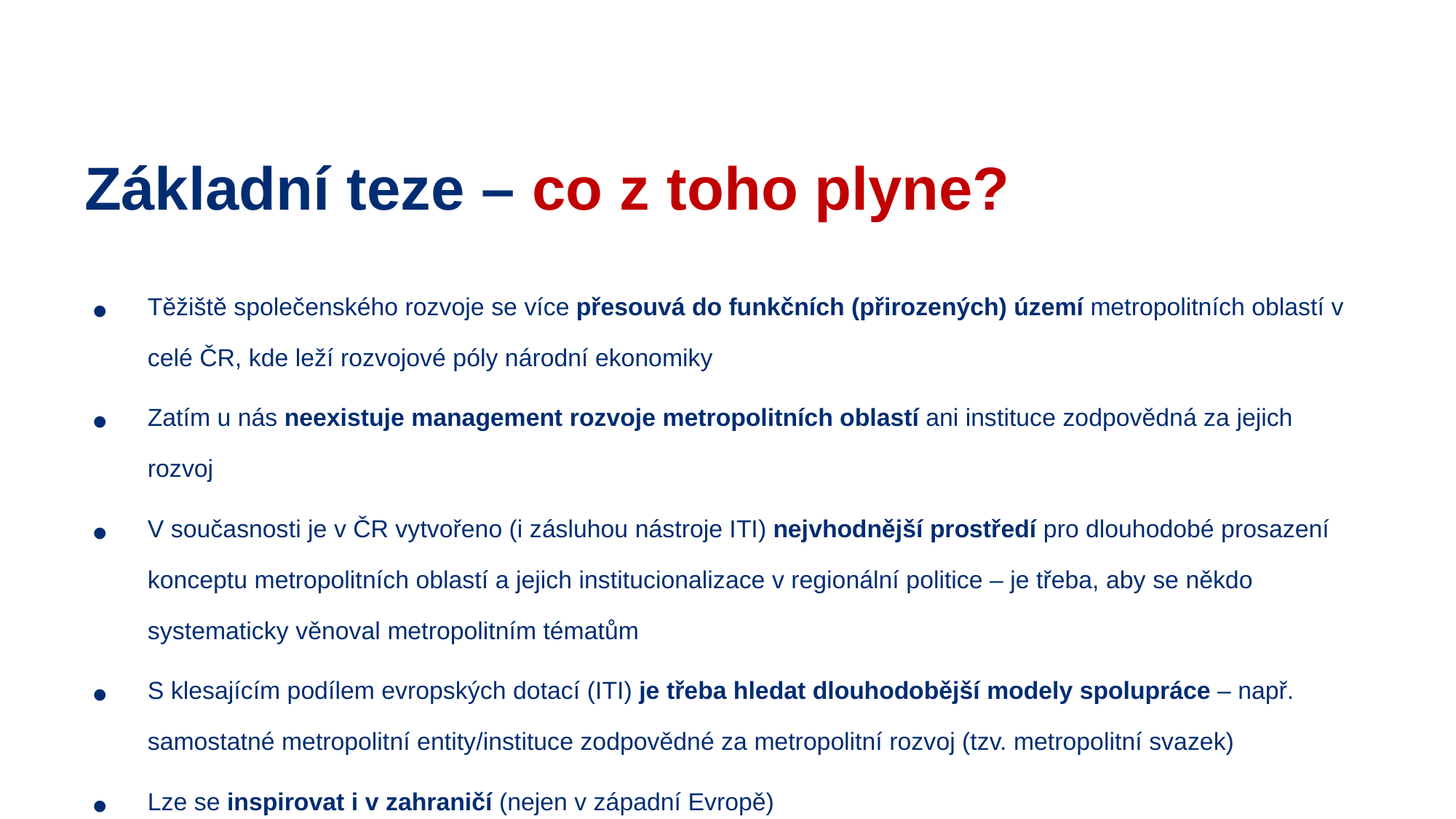

Základní teze – co z toho plyne?

Těžiště společenského rozvoje se více přesouvá do funkčních (přirozených) území metropolitních oblastí v celé ČR, kde leží rozvojové póly národní ekonomiky
Zatím u nás neexistuje management rozvoje metropolitních oblastí ani instituce zodpovědná za jejich rozvoj
V současnosti je v ČR vytvořeno (i zásluhou nástroje ITI) nejvhodnější prostředí pro dlouhodobé prosazení konceptu metropolitních oblastí a jejich institucionalizace v regionální politice – je třeba, aby se někdo systematicky věnoval metropolitním tématům
S klesajícím podílem evropských dotací (ITI) je třeba hledat dlouhodobější modely spolupráce – např. samostatné metropolitní entity/instituce zodpovědné za metropolitní rozvoj (tzv. metropolitní svazek)
Lze se inspirovat i v zahraničí (nejen v západní Evropě)
Klíčovým faktorem úspěchu zůstává odborný i politický konsensus na postupném prosazení tohoto konceptu a silní lídři v metropolitních regionech